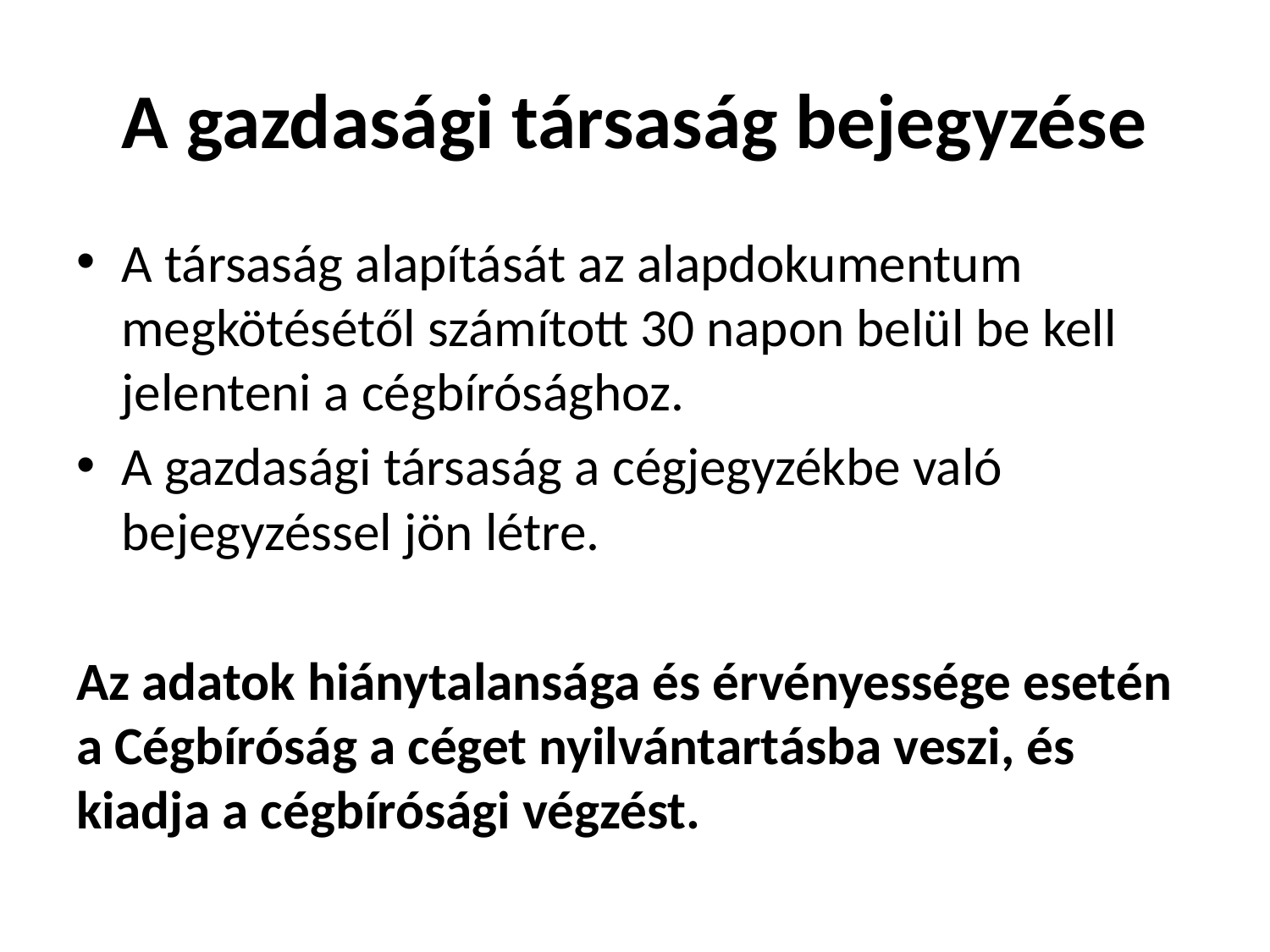

# A gazdasági társaság bejegyzése
A társaság alapítását az alapdokumentum megkötésétől számított 30 napon belül be kell jelenteni a cégbírósághoz.
A gazdasági társaság a cégjegyzékbe való bejegyzéssel jön létre.

Az adatok hiánytalansága és érvényessége esetén a Cégbíróság a céget nyilvántartásba veszi, és kiadja a cégbírósági végzést.